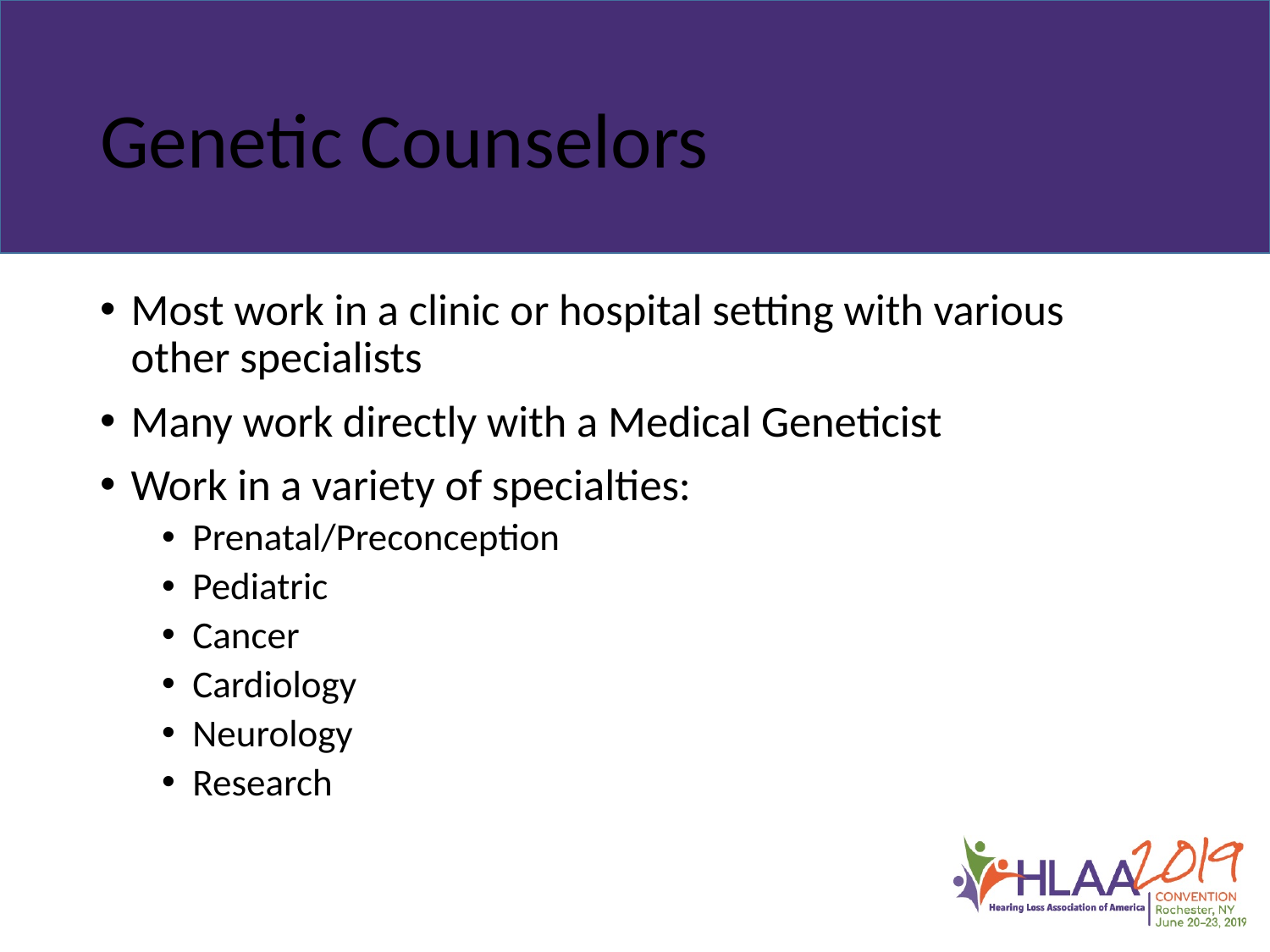

# Genetic Counselors
Most work in a clinic or hospital setting with various other specialists
Many work directly with a Medical Geneticist
Work in a variety of specialties:
Prenatal/Preconception
Pediatric
Cancer
Cardiology
Neurology
Research